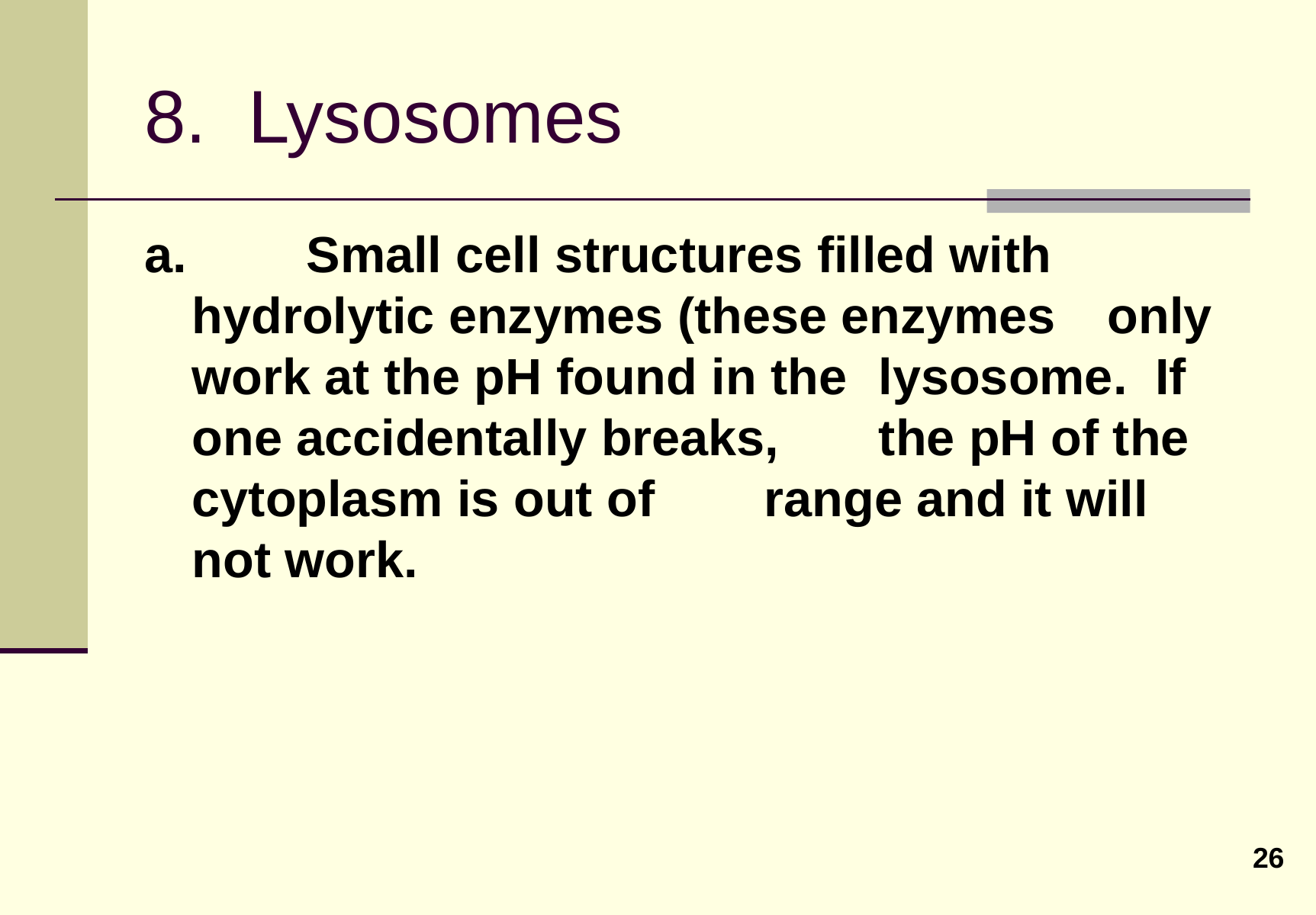

# 8.  Lysosomes
a.	 	Small cell structures filled with 	hydrolytic enzymes (these enzymes 	only work at the pH found in the 	lysosome.  If one accidentally breaks, 	the pH of the cytoplasm is out of 	range and it will not work.
26